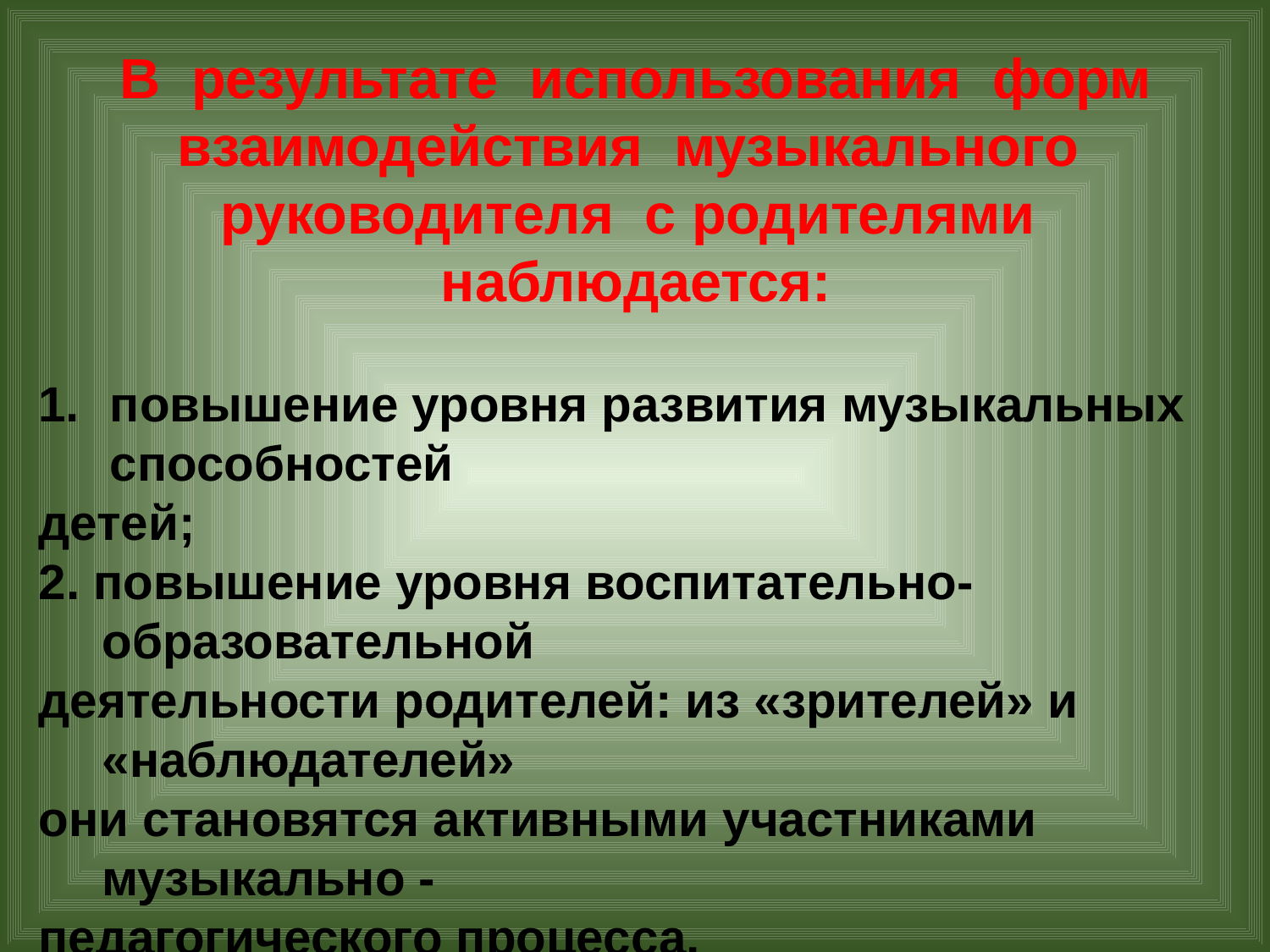

В  результате  использования  форм взаимодействия  музыкального  руководителя  с родителями  наблюдается:

повышение уровня развития музыкальных способностей
детей;
2. повышение уровня воспитательно-образовательной
деятельности родителей: из «зрителей» и «наблюдателей»
они становятся активными участниками музыкально -
педагогического процесса, единомышленниками и помощниками
педагогов;
3. повышение внимания родителей к жизни ребенка в ДОУ;
4. обогащение опыта межличностного взаимодействия
детей и родителей.